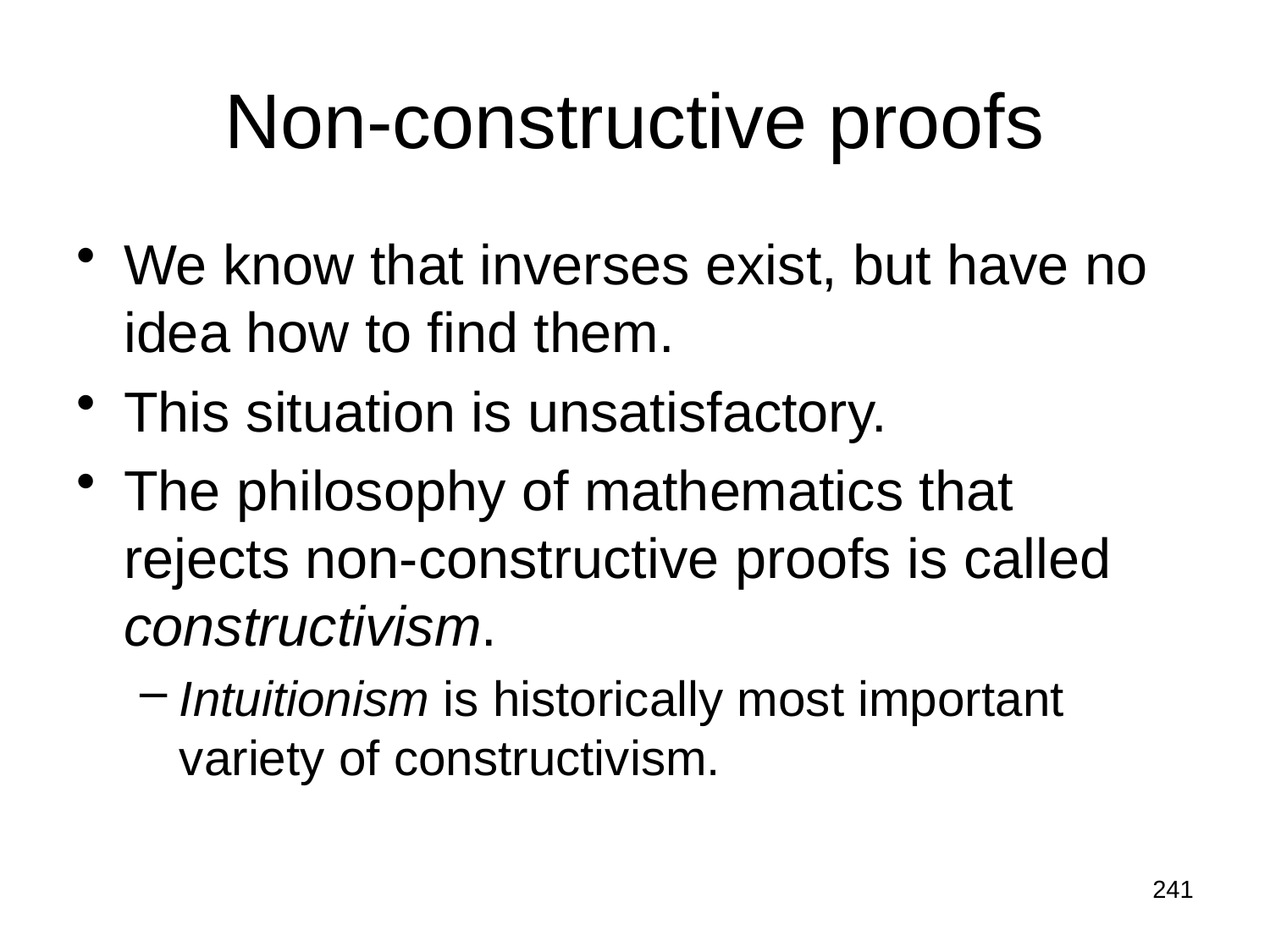

# Non-constructive proofs
We know that inverses exist, but have no idea how to find them.
This situation is unsatisfactory.
The philosophy of mathematics that rejects non-constructive proofs is called constructivism.
Intuitionism is historically most important variety of constructivism.
241